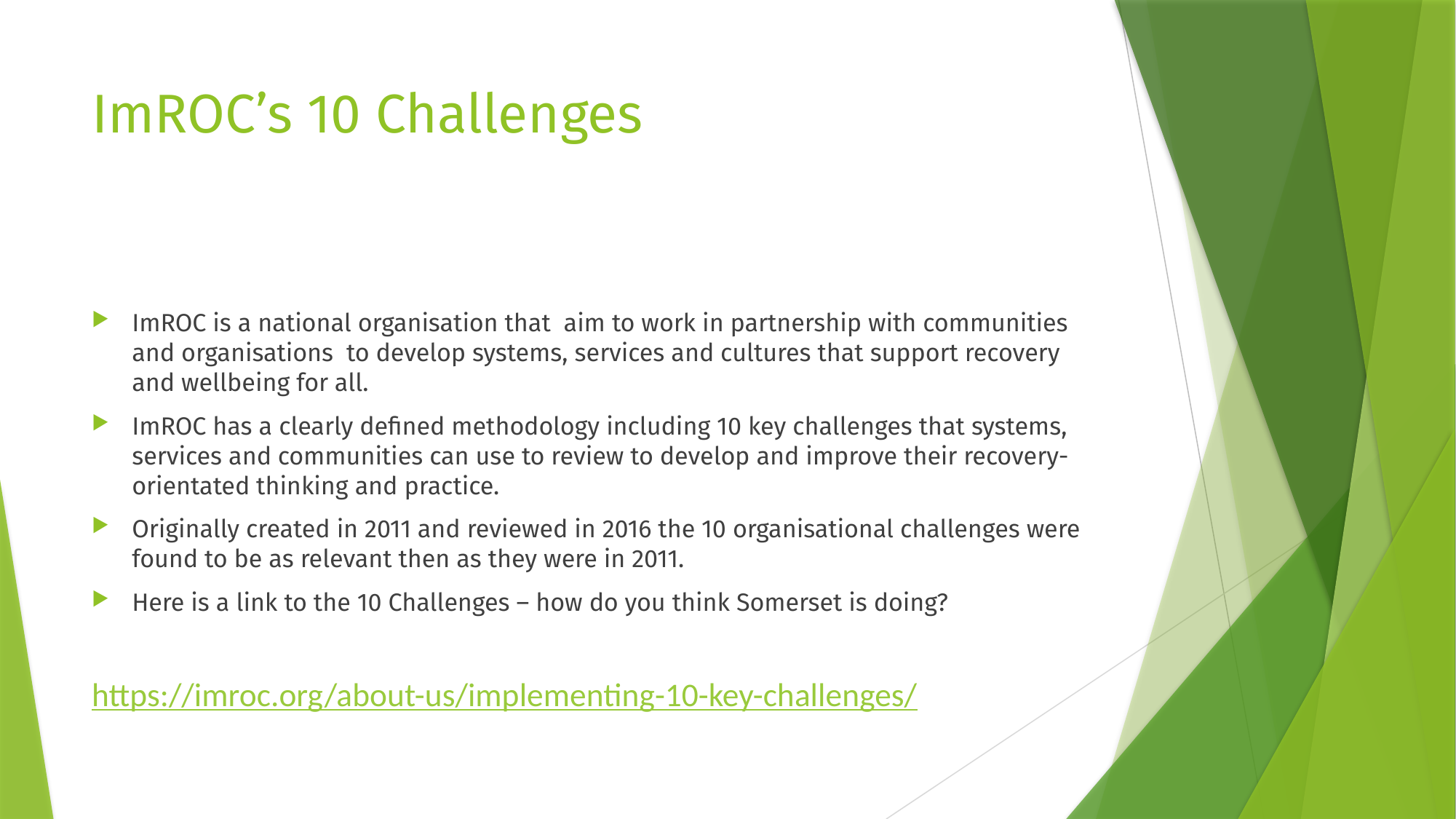

# ImROC’s 10 Challenges

ImROC is a national organisation that  aim to work in partnership with communities and organisations  to develop systems, services and cultures that support recovery and wellbeing for all.
ImROC has a clearly defined methodology including 10 key challenges that systems, services and communities can use to review to develop and improve their recovery-orientated thinking and practice.
Originally created in 2011 and reviewed in 2016 the 10 organisational challenges were found to be as relevant then as they were in 2011.
Here is a link to the 10 Challenges – how do you think Somerset is doing?

https://imroc.org/about-us/implementing-10-key-challenges/